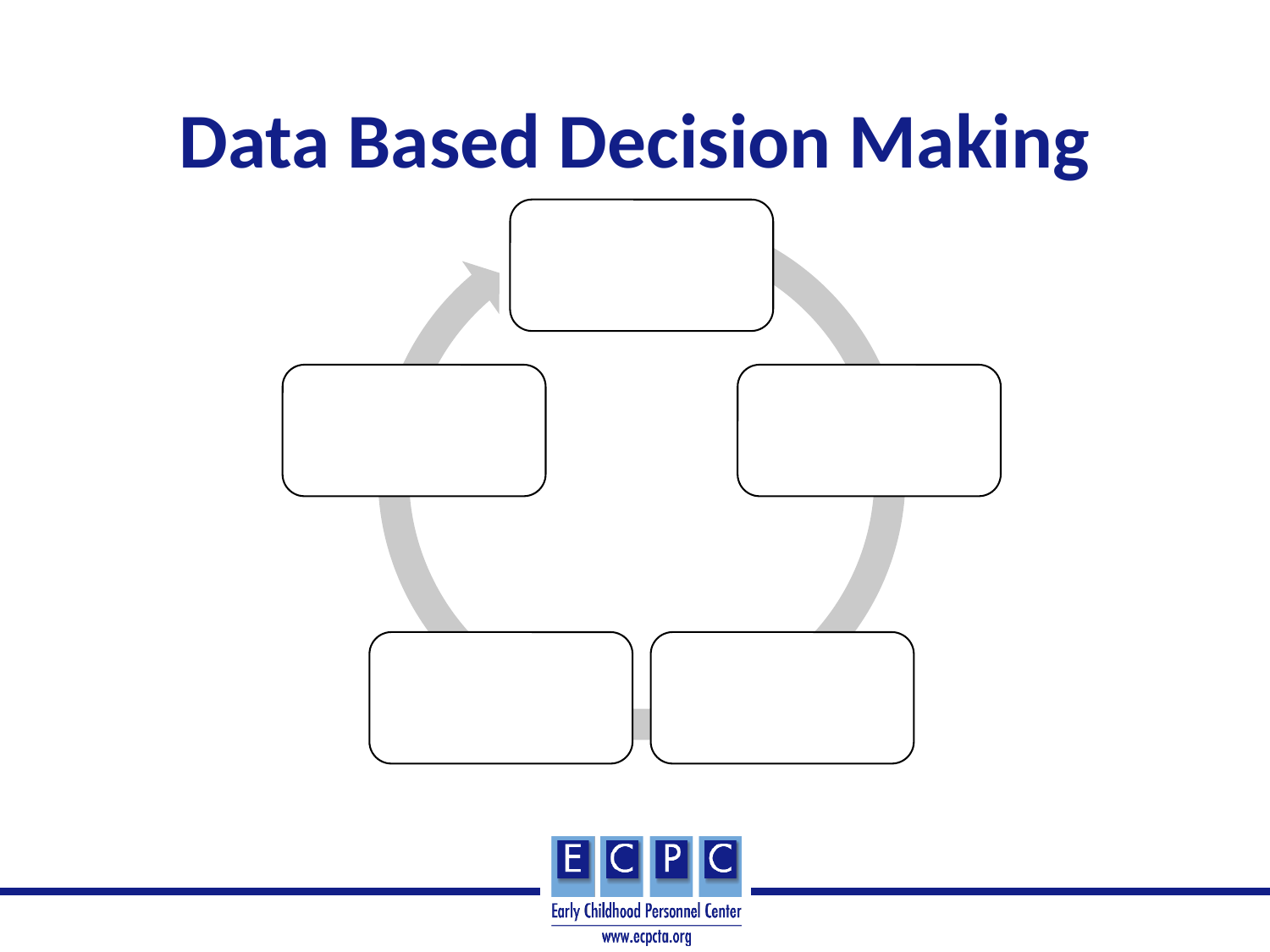

# Data Based Decision Making

Gathering Information

Implementing
Documenting

Planning
Analyzing